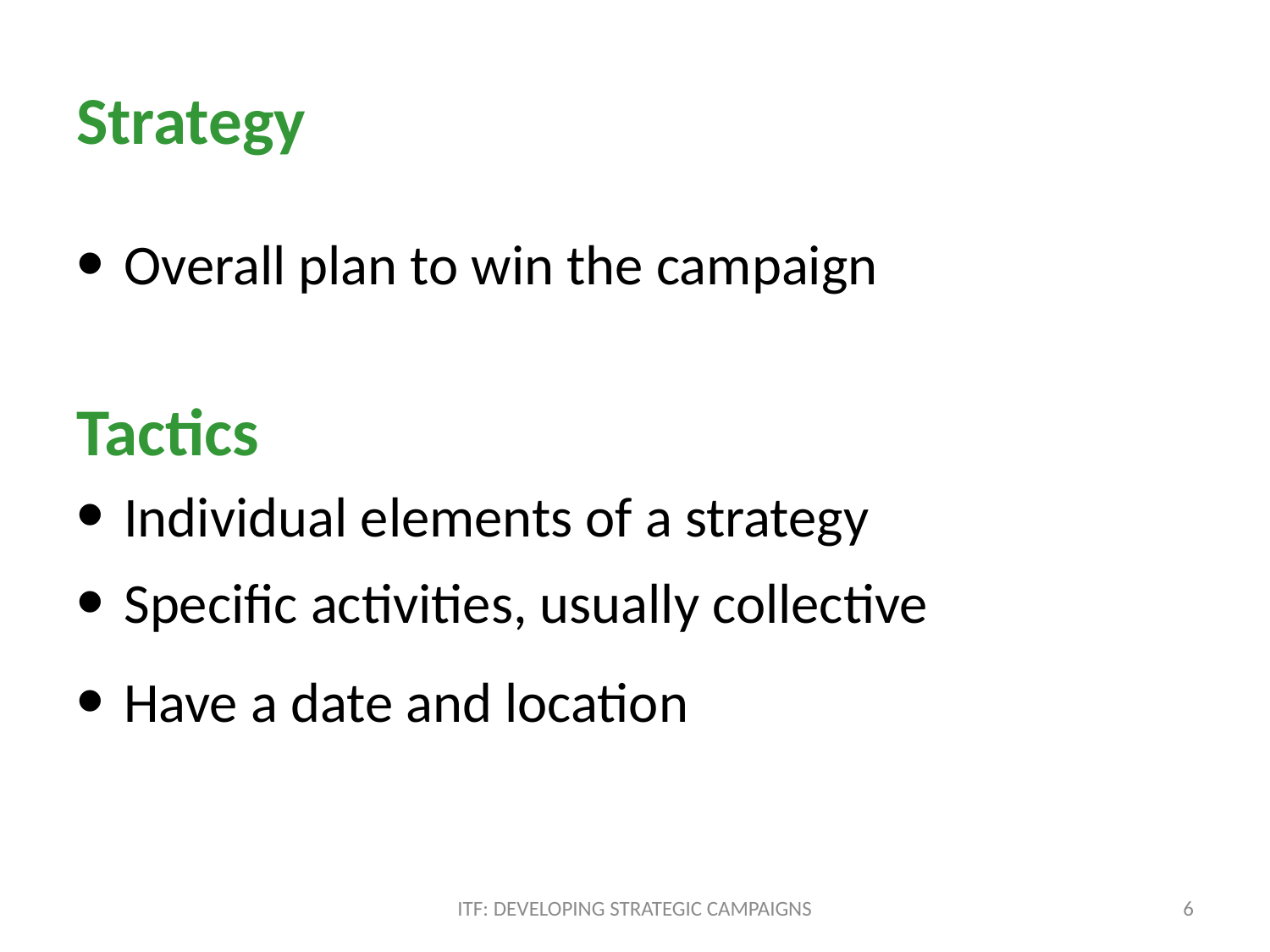

# Strategy
Overall plan to win the campaign

Tactics
Individual elements of a strategy

Specific activities, usually collective

Have a date and location

ITF: DEVELOPING STRATEGIC CAMPAIGNS
6